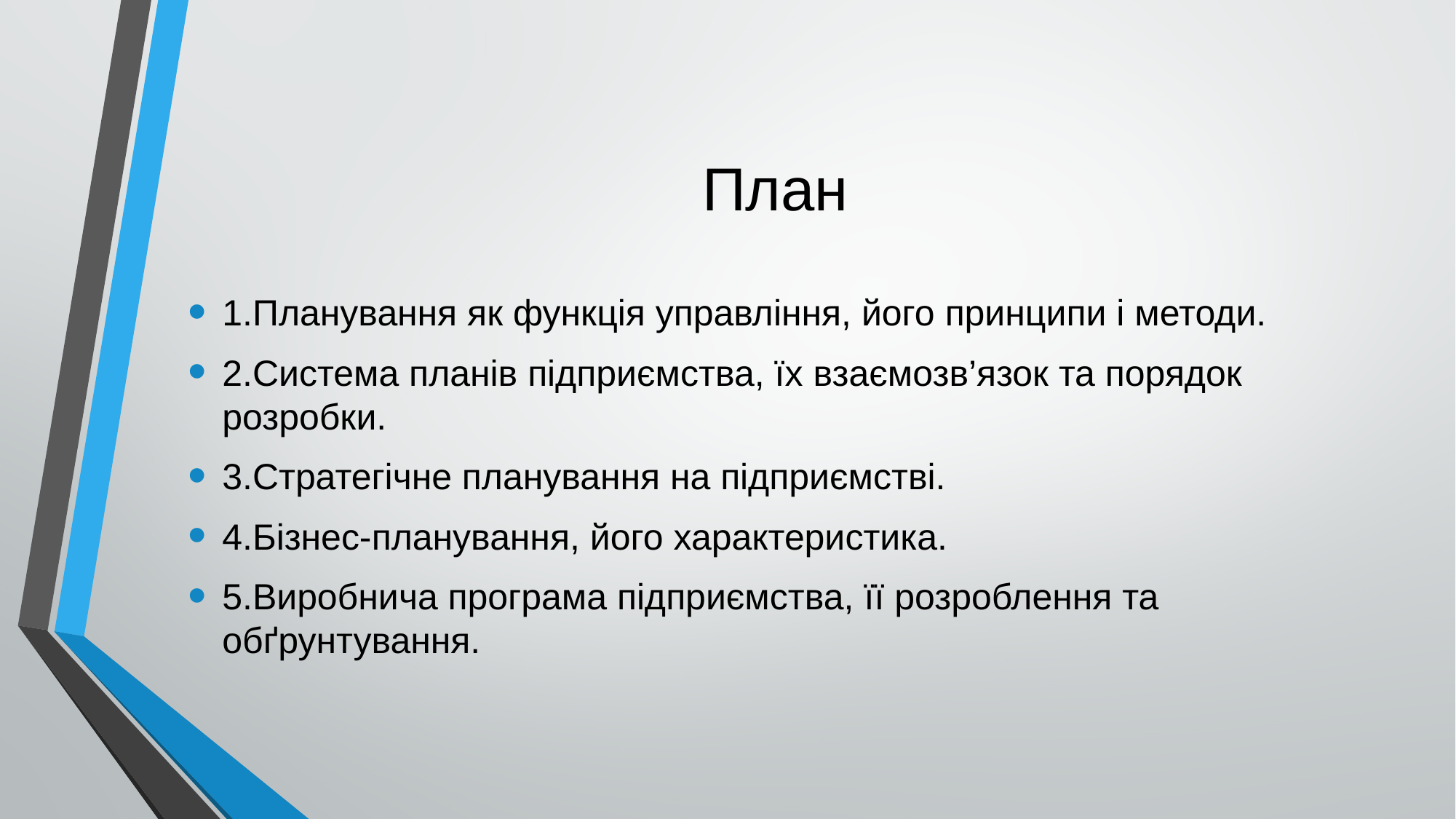

# План
1.Планування як функція управління, його принципи і методи.
2.Система планів підприємства, їх взаємозв’язок та порядок розробки.
3.Стратегічне планування на підприємстві.
4.Бізнес-планування, його характеристика.
5.Виробнича програма підприємства, її розроблення та обґрунтування.